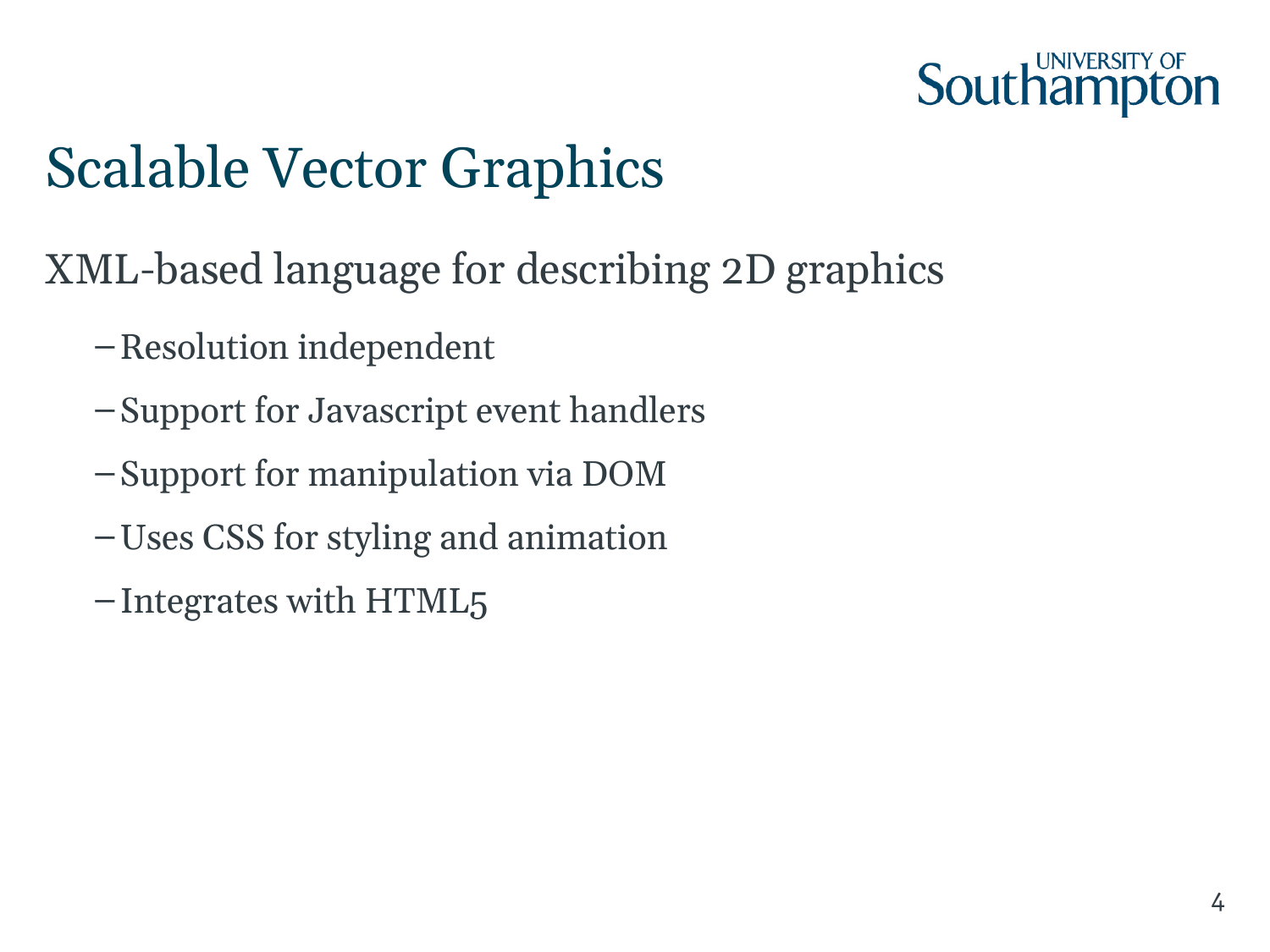

# Scalable Vector Graphics
XML-based language for describing 2D graphics
Resolution independent
Support for Javascript event handlers
Support for manipulation via DOM
Uses CSS for styling and animation
Integrates with HTML5
4